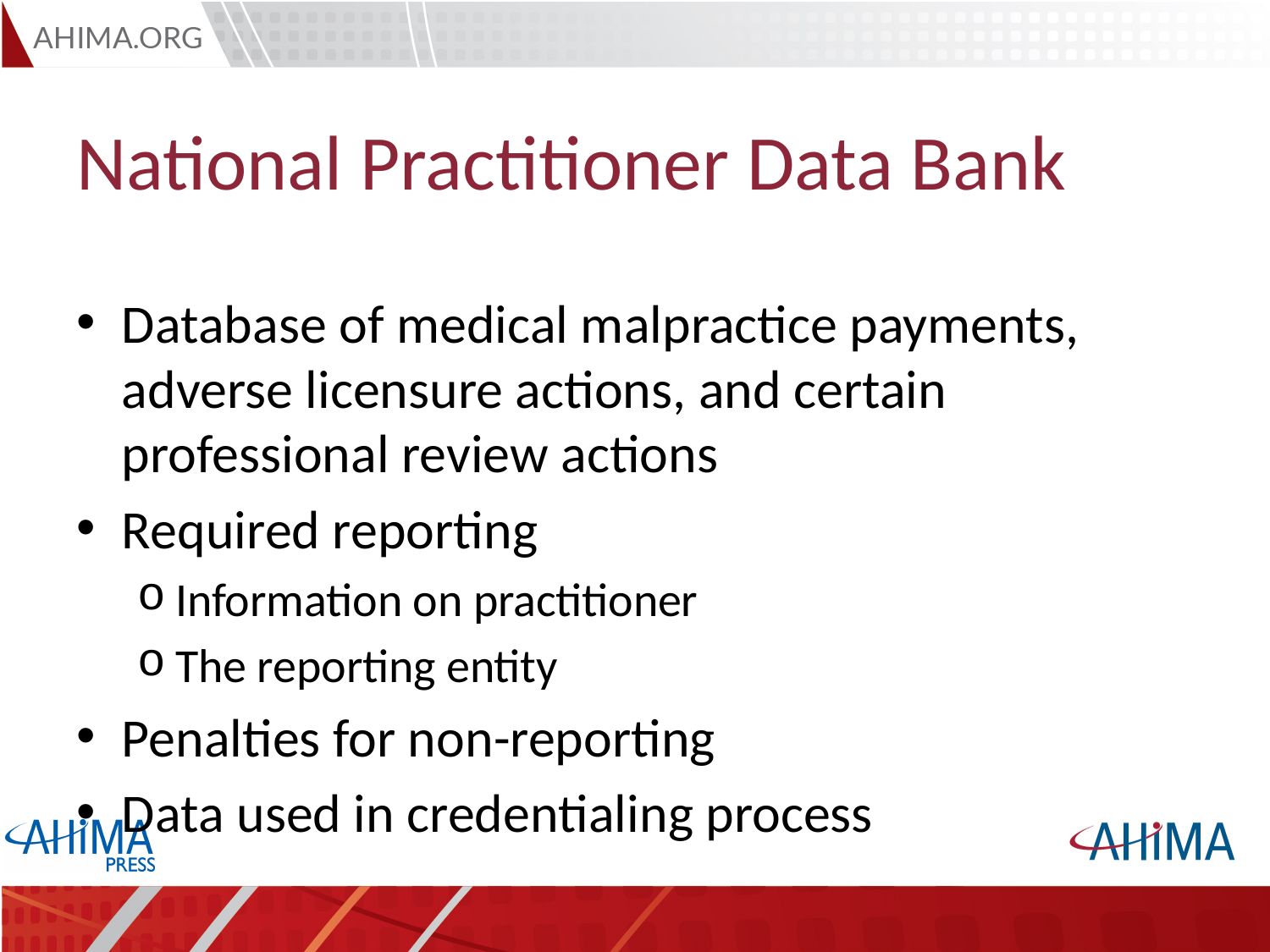

# National Practitioner Data Bank
Database of medical malpractice payments, adverse licensure actions, and certain professional review actions
Required reporting
Information on practitioner
The reporting entity
Penalties for non-reporting
Data used in credentialing process